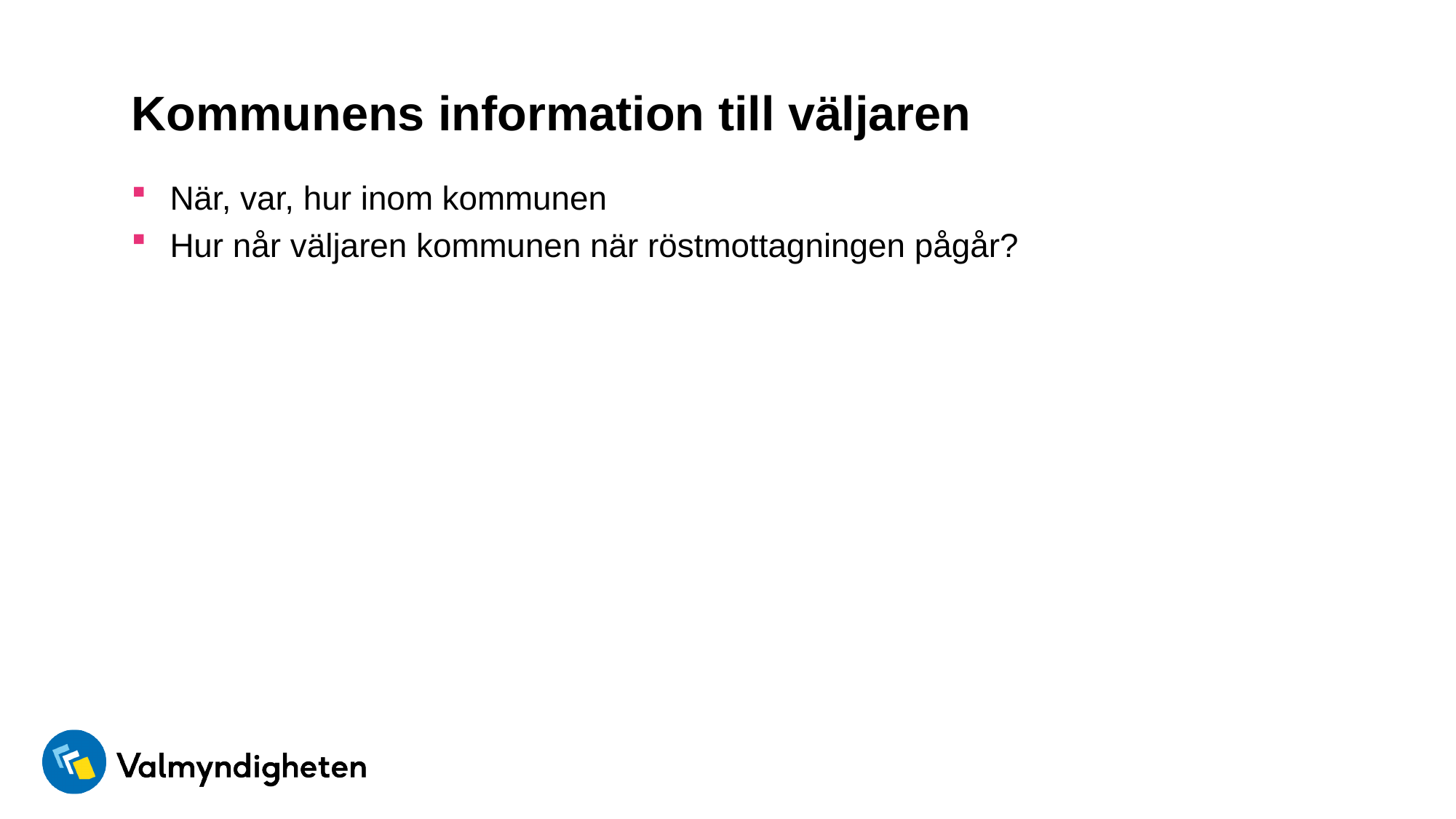

# Kommunens information till väljaren
När, var, hur inom kommunen
Hur når väljaren kommunen när röstmottagningen pågår?